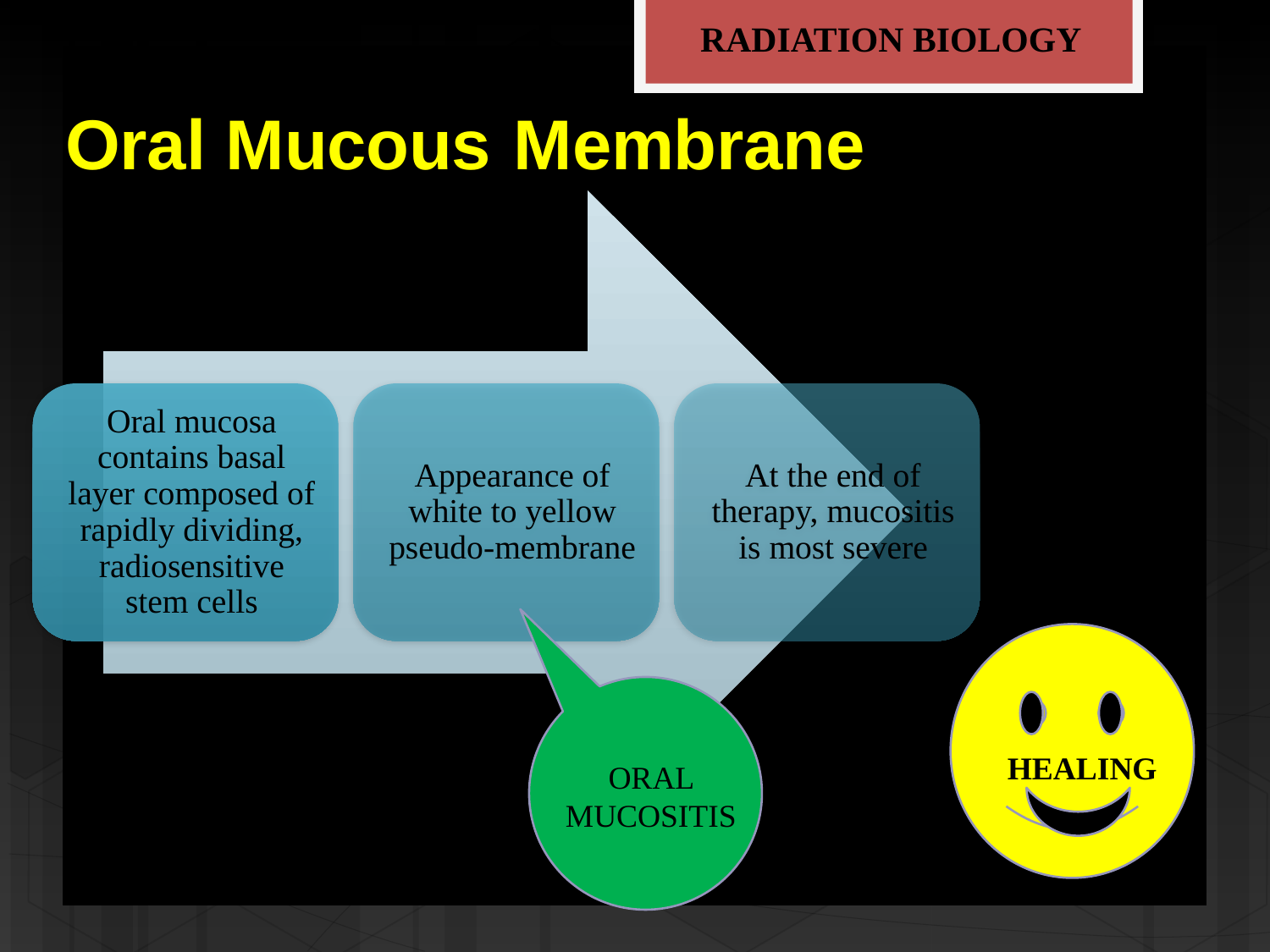

RADIATION BIOLOGY
# Oral Mucous	Membrane
Oral mucosa contains basal layer composed of rapidly dividing, radiosensitive stem cells
Appearance of white to yellow pseudo-membrane
At the end of therapy, mucositis is most severe

HEALING
ORAL MUCOSITIS

HEALING